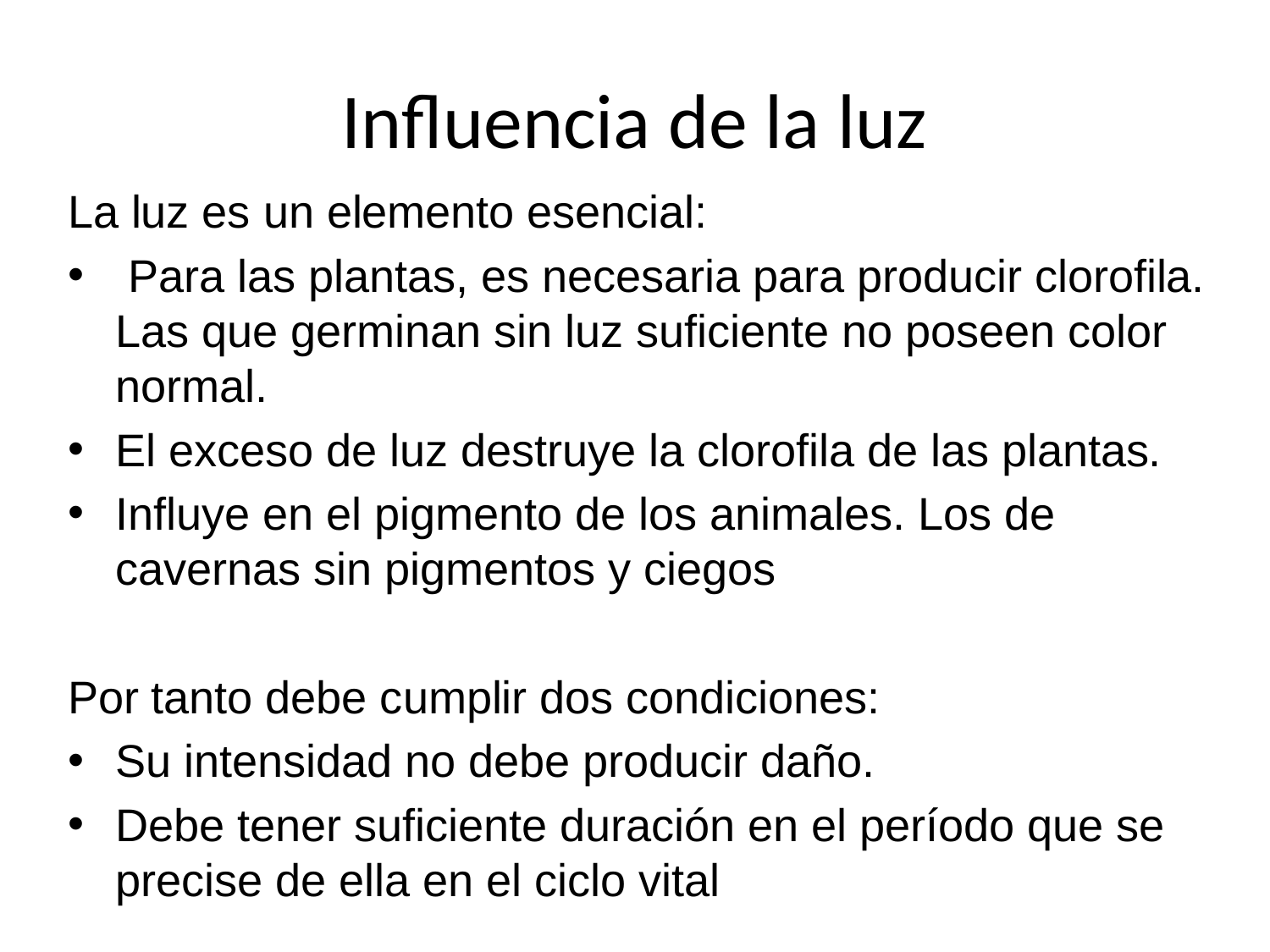

# Influencia de la luz
La luz es un elemento esencial:
 Para las plantas, es necesaria para producir clorofila. Las que germinan sin luz suficiente no poseen color normal.
El exceso de luz destruye la clorofila de las plantas.
Influye en el pigmento de los animales. Los de cavernas sin pigmentos y ciegos

Por tanto debe cumplir dos condiciones:
Su intensidad no debe producir daño.
Debe tener suficiente duración en el período que se precise de ella en el ciclo vital